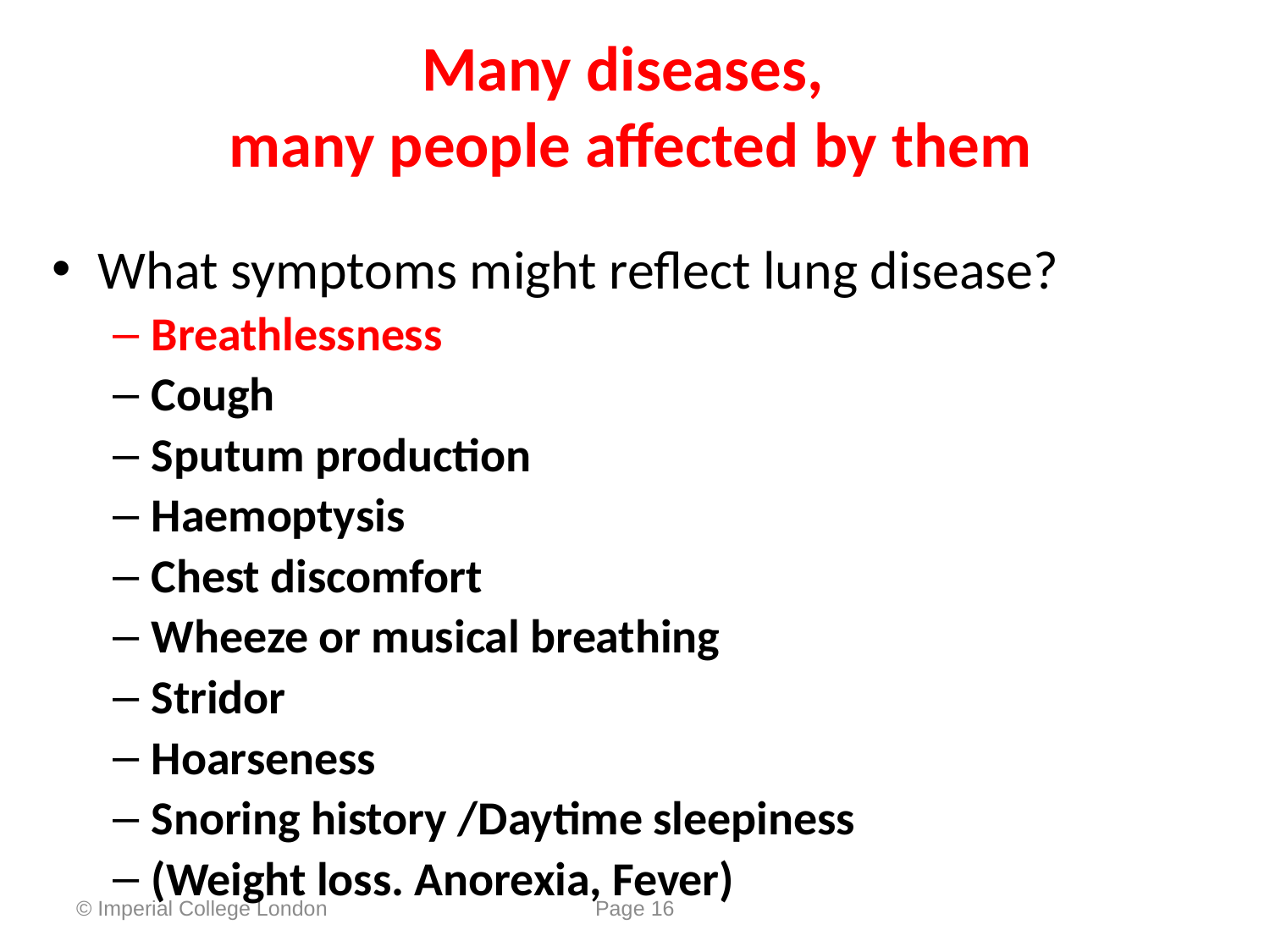

# Many diseases, many people affected by them

What symptoms might reflect lung disease?
Breathlessness
Cough
Sputum production
Haemoptysis
Chest discomfort
Wheeze or musical breathing
Stridor
Hoarseness
Snoring history /Daytime sleepiness
(Weight loss. Anorexia, Fever)

© Imperial College London
Page 16